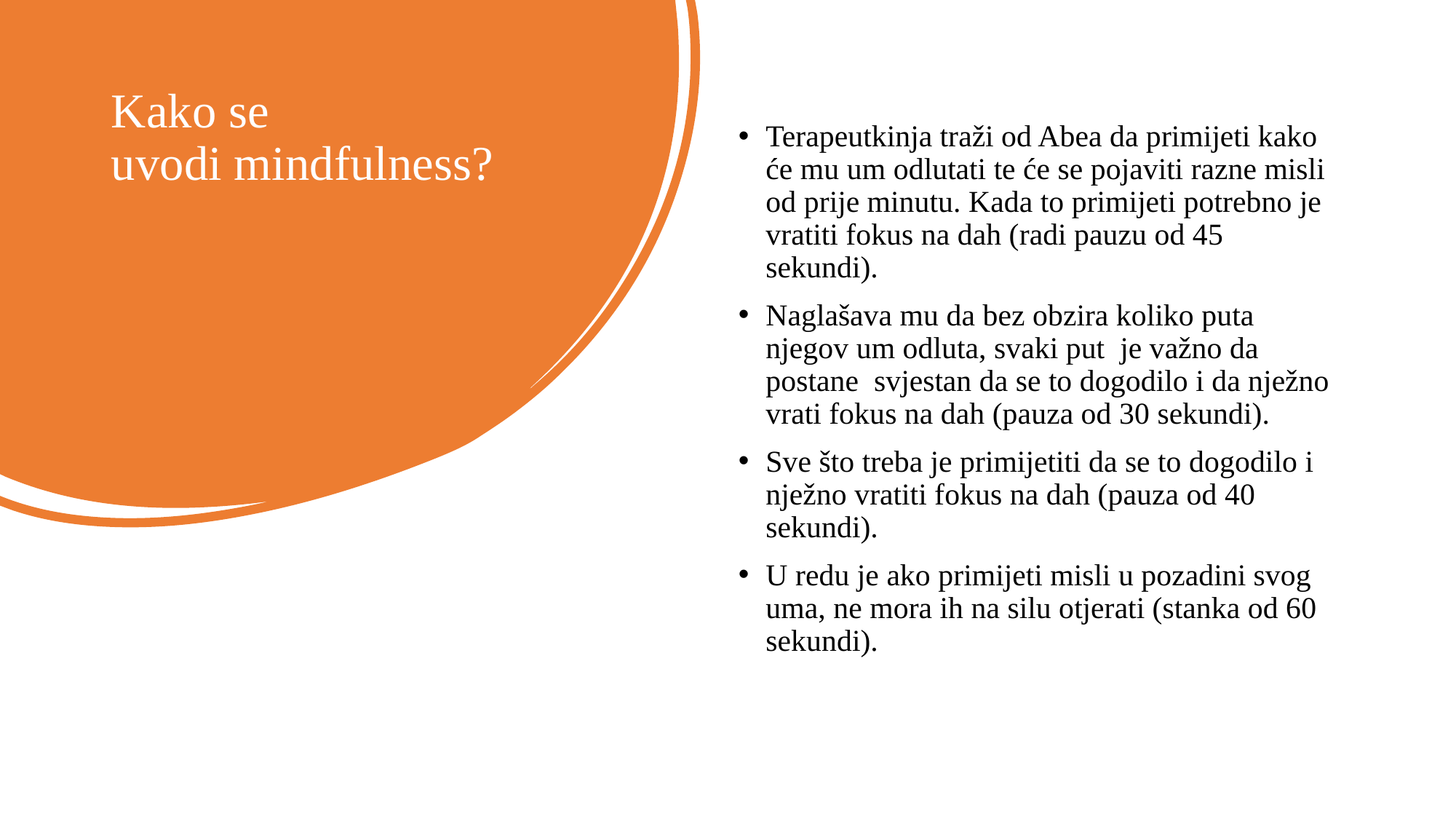

Terapeutkinja traži od Abea da primijeti kako će mu um odlutati te će se pojaviti razne misli od prije minutu. Kada to primijeti potrebno je vratiti fokus na dah (radi pauzu od 45 sekundi).
Naglašava mu da bez obzira koliko puta njegov um odluta, svaki put  je važno da postane  svjestan da se to dogodilo i da nježno vrati fokus na dah (pauza od 30 sekundi).
Sve što treba je primijetiti da se to dogodilo i nježno vratiti fokus na dah (pauza od 40 sekundi).
U redu je ako primijeti misli u pozadini svog uma, ne mora ih na silu otjerati (stanka od 60 sekundi).
# Kako se uvodi mindfulness?